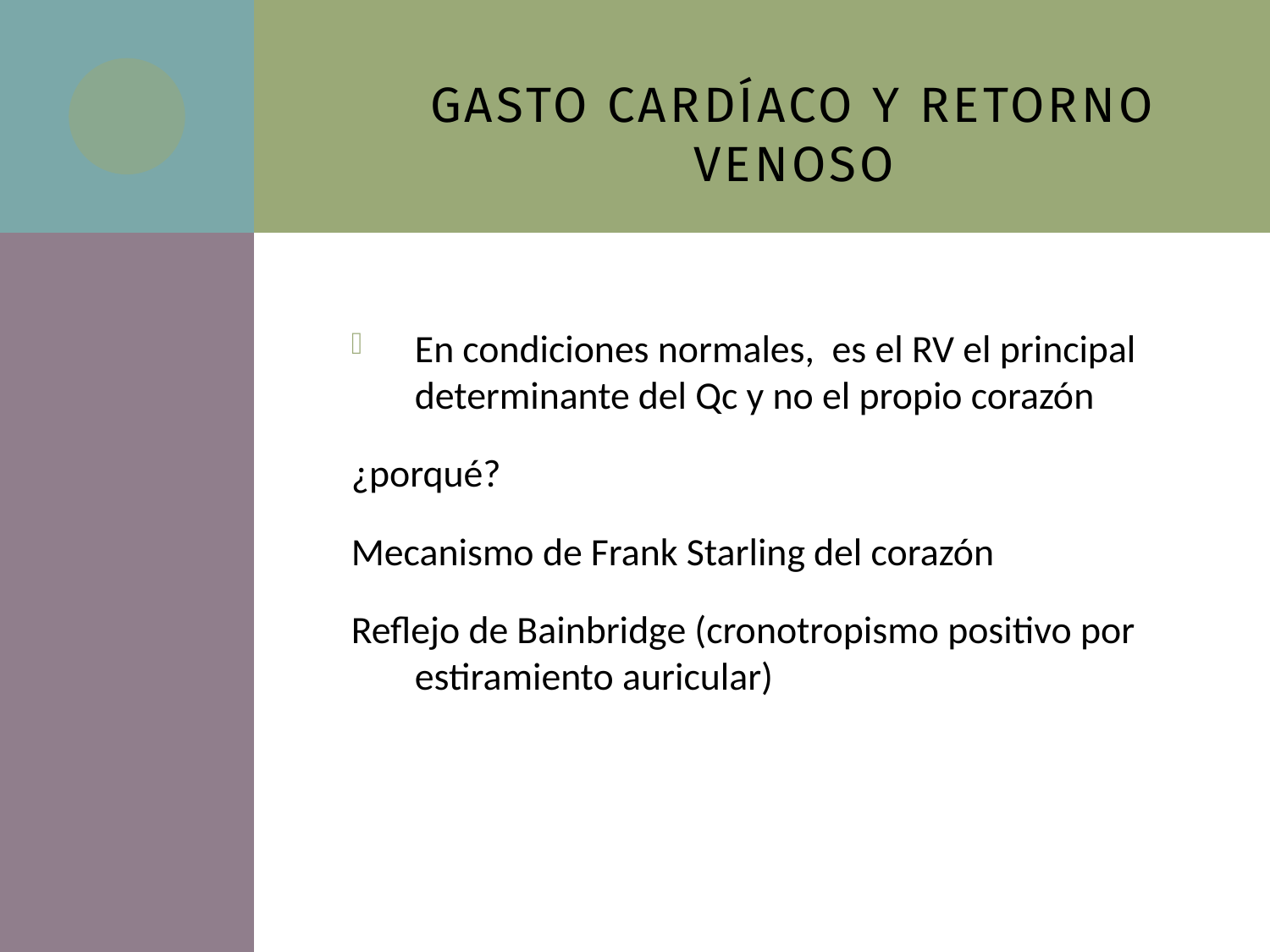

#
Gasto Cardíaco y Retorno Venoso
En condiciones normales,  es el RV el principal determinante del Qc y no el propio corazón
¿porqué?
Mecanismo de Frank Starling del corazón
Reflejo de Bainbridge (cronotropismo positivo por estiramiento auricular)